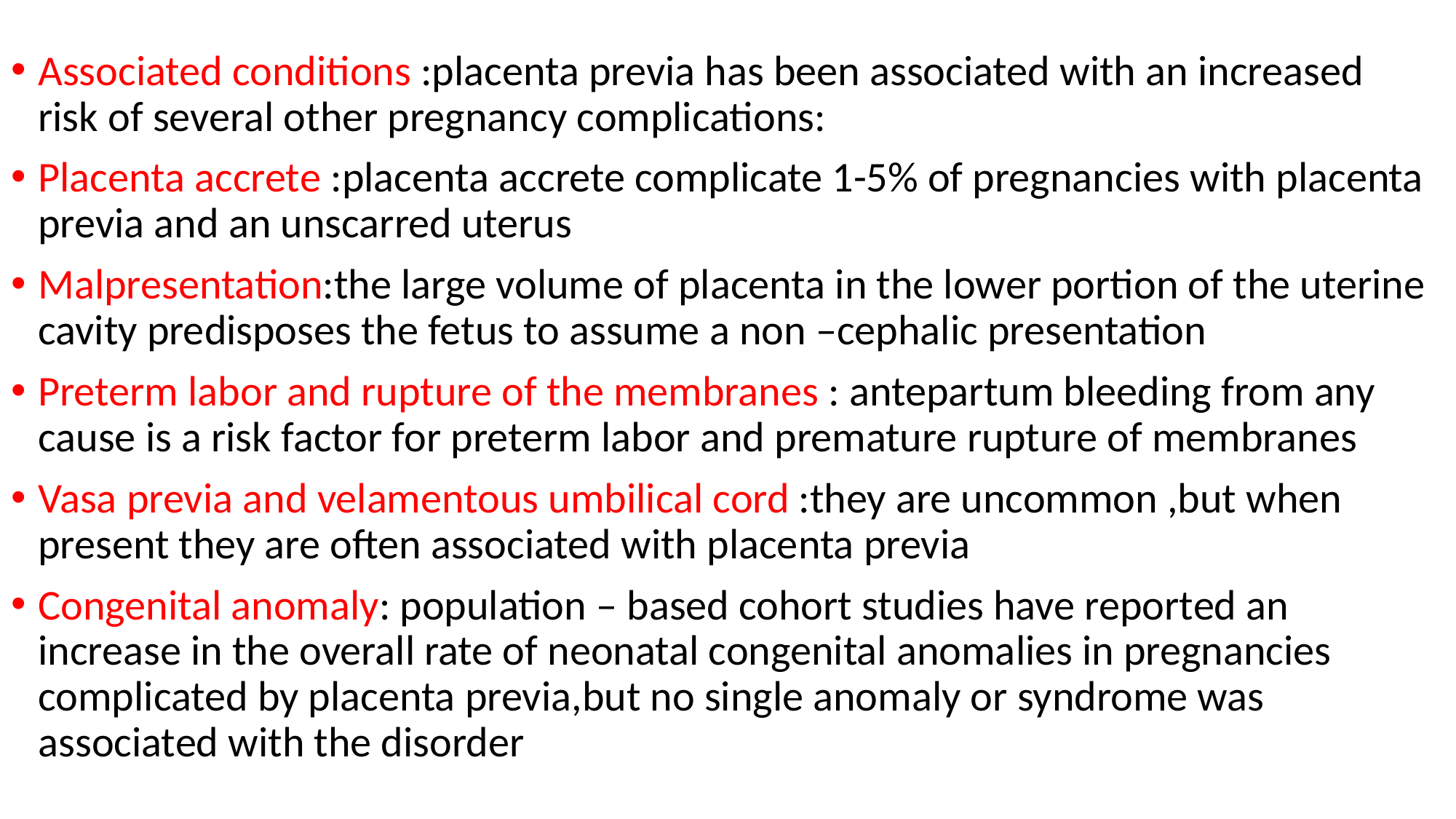

Associated conditions :placenta previa has been associated with an increased risk of several other pregnancy complications:
Placenta accrete :placenta accrete complicate 1-5% of pregnancies with placenta previa and an unscarred uterus
Malpresentation:the large volume of placenta in the lower portion of the uterine cavity predisposes the fetus to assume a non –cephalic presentation
Preterm labor and rupture of the membranes : antepartum bleeding from any cause is a risk factor for preterm labor and premature rupture of membranes
Vasa previa and velamentous umbilical cord :they are uncommon ,but when present they are often associated with placenta previa
Congenital anomaly: population – based cohort studies have reported an increase in the overall rate of neonatal congenital anomalies in pregnancies complicated by placenta previa,but no single anomaly or syndrome was associated with the disorder